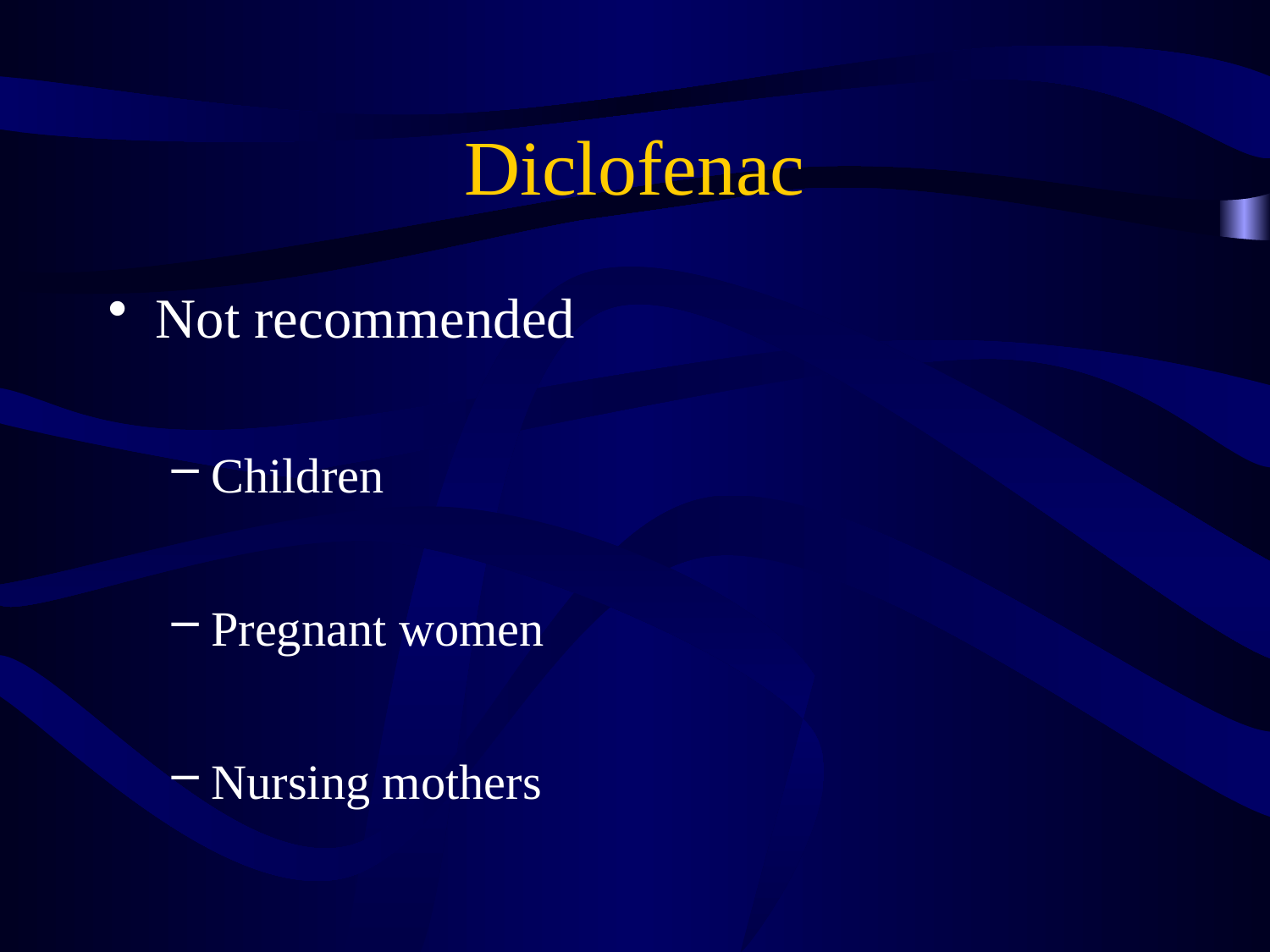

# Diclofenac
Not recommended

Children

Pregnant women

Nursing mothers